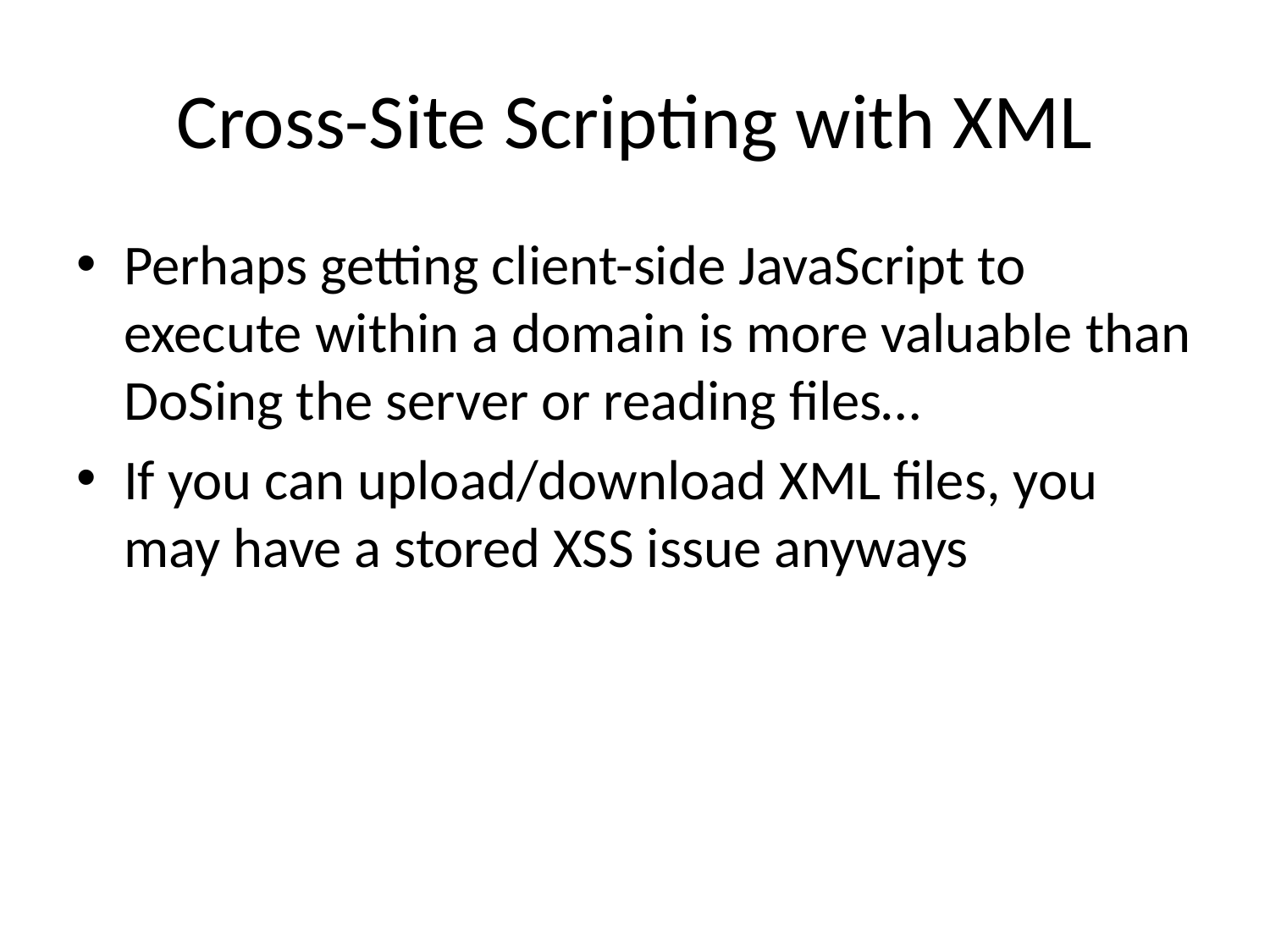

# Cross-Site Scripting with XML
Perhaps getting client-side JavaScript to execute within a domain is more valuable than DoSing the server or reading files…
If you can upload/download XML files, you may have a stored XSS issue anyways